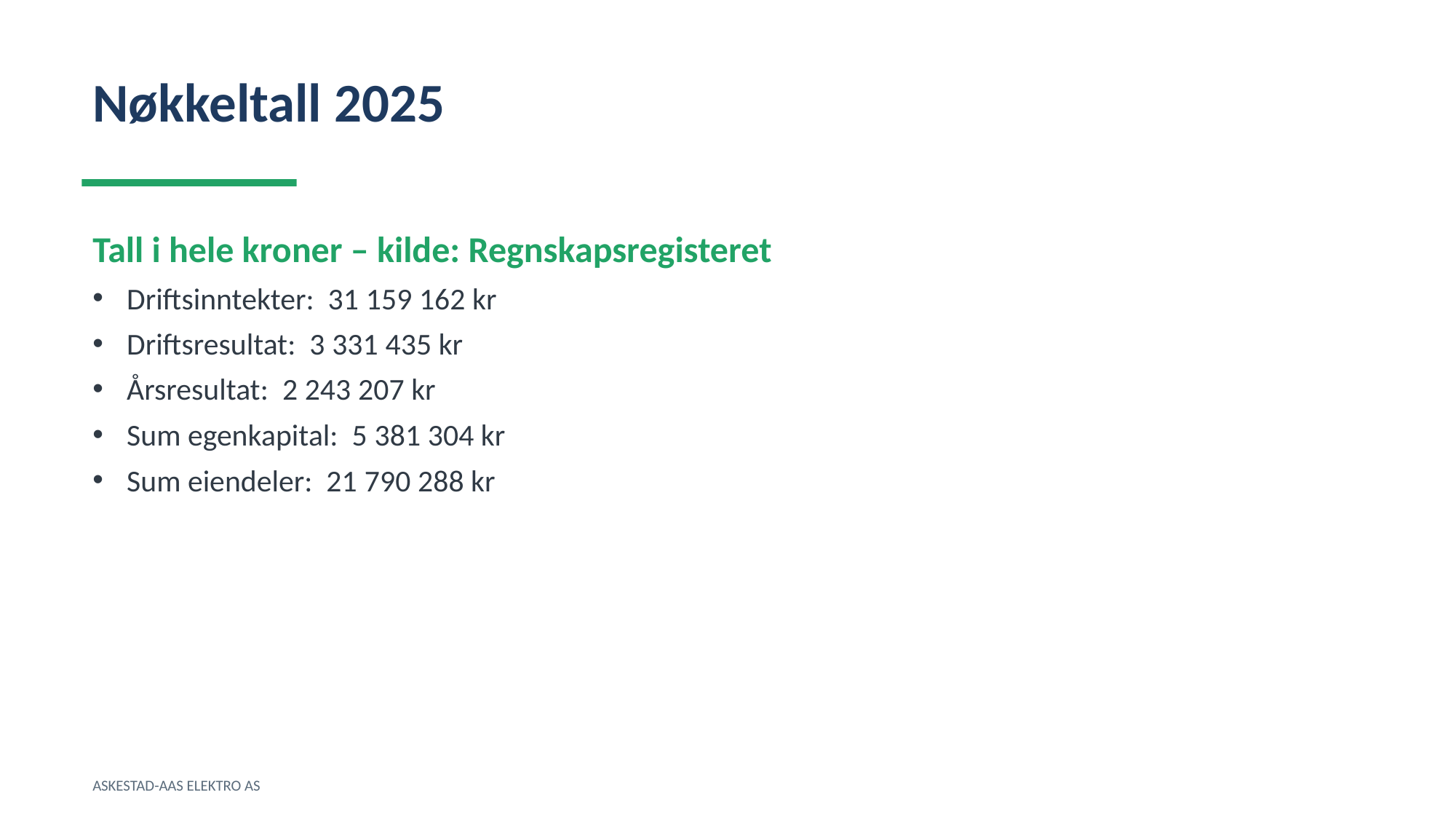

Nøkkeltall 2025

Tall i hele kroner – kilde: Regnskapsregisteret
Driftsinntekter:  31 159 162 kr
Driftsresultat:  3 331 435 kr
Årsresultat:  2 243 207 kr
Sum egenkapital:  5 381 304 kr
Sum eiendeler:  21 790 288 kr
ASKESTAD-AAS ELEKTRO AS